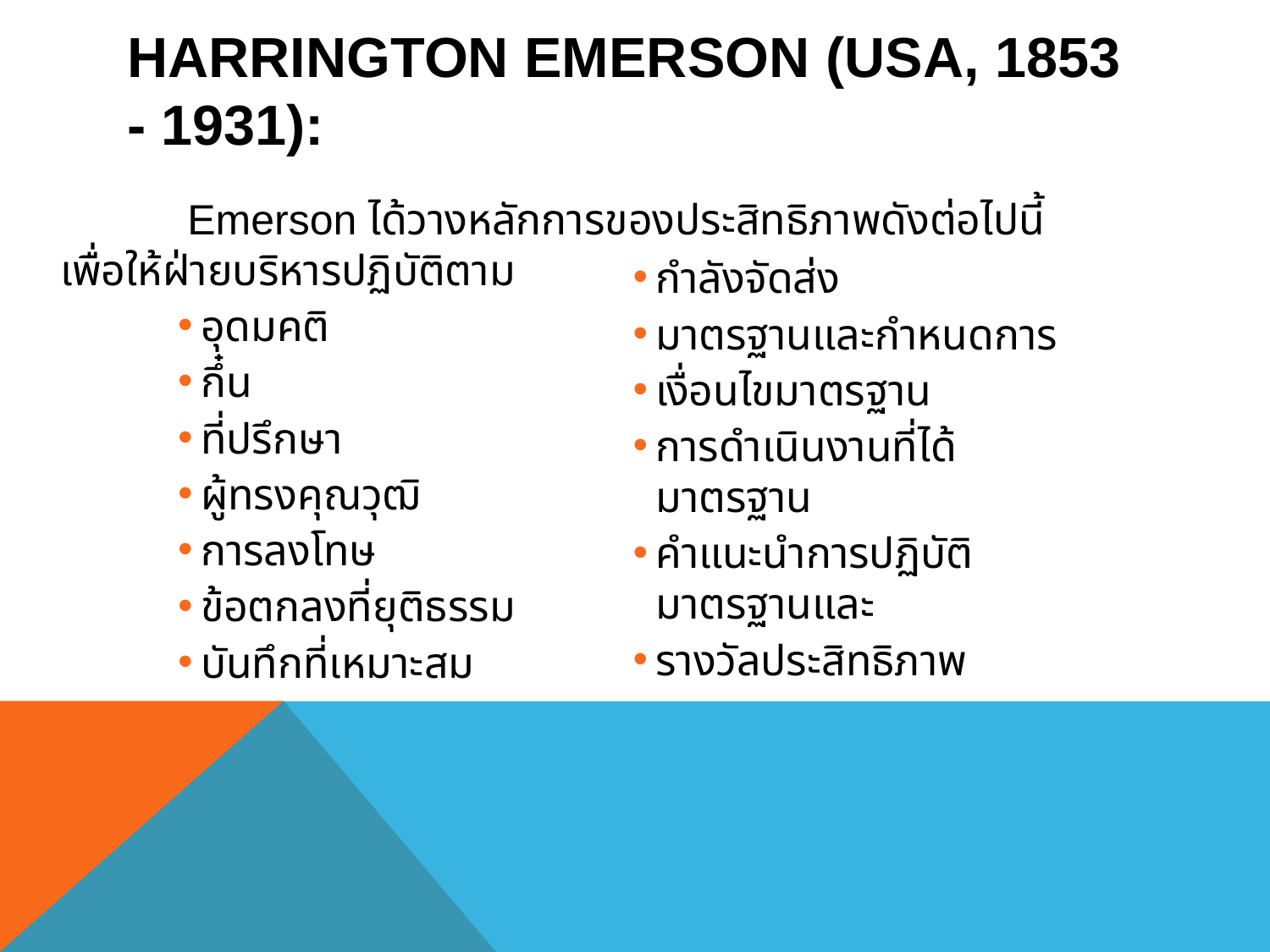

# Harrington Emerson (USA, 1853 - 1931):
		Emerson ได้วางหลักการของประสิทธิภาพดังต่อไปนี้เพื่อให้ฝ่ายบริหารปฏิบัติตาม
อุดมคติ
กึ๋น
ที่ปรึกษา
ผู้ทรงคุณวุฒิ
การลงโทษ
ข้อตกลงที่ยุติธรรม
บันทึกที่เหมาะสม

กำลังจัดส่ง
มาตรฐานและกำหนดการ
เงื่อนไขมาตรฐาน
การดำเนินงานที่ได้มาตรฐาน
คำแนะนำการปฏิบัติมาตรฐานและ
รางวัลประสิทธิภาพ